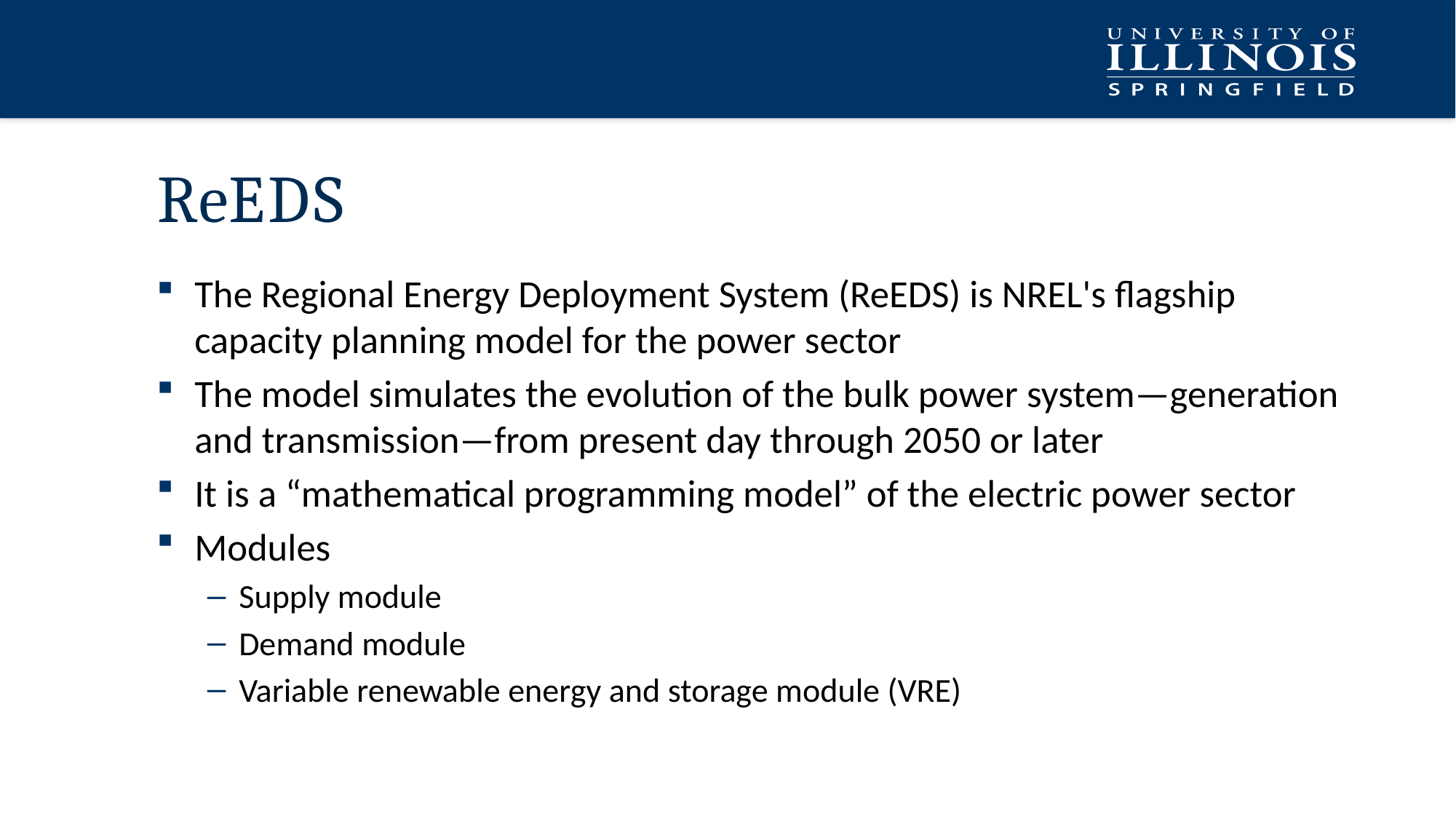

# ReEDS
The Regional Energy Deployment System (ReEDS) is NREL's flagship capacity planning model for the power sector
The model simulates the evolution of the bulk power system—generation and transmission—from present day through 2050 or later
It is a “mathematical programming model” of the electric power sector
Modules
Supply module
Demand module
Variable renewable energy and storage module (VRE)